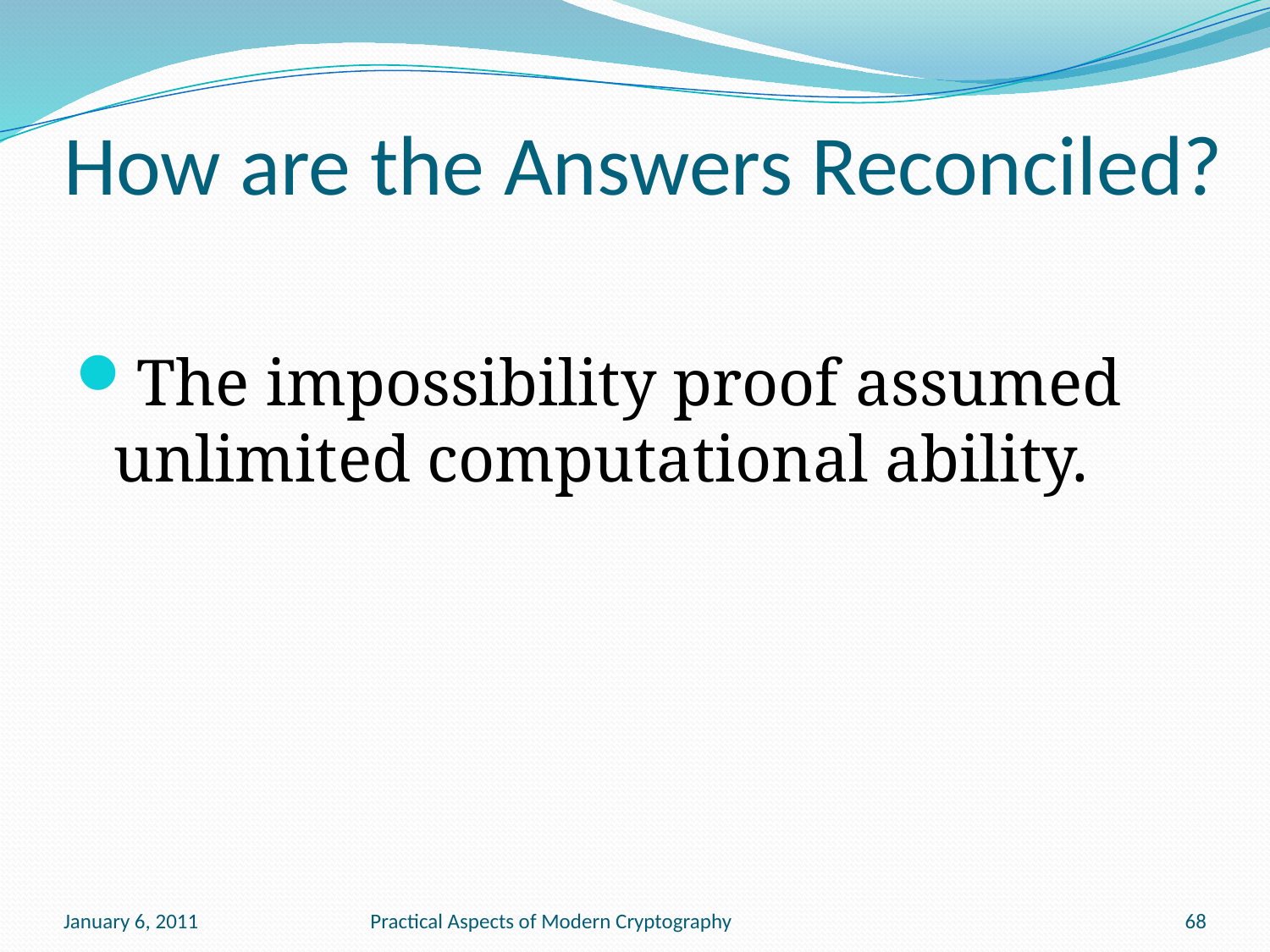

# How are the Answers Reconciled?

The impossibility proof assumed unlimited computational ability.
January 6, 2011
Practical Aspects of Modern Cryptography
68